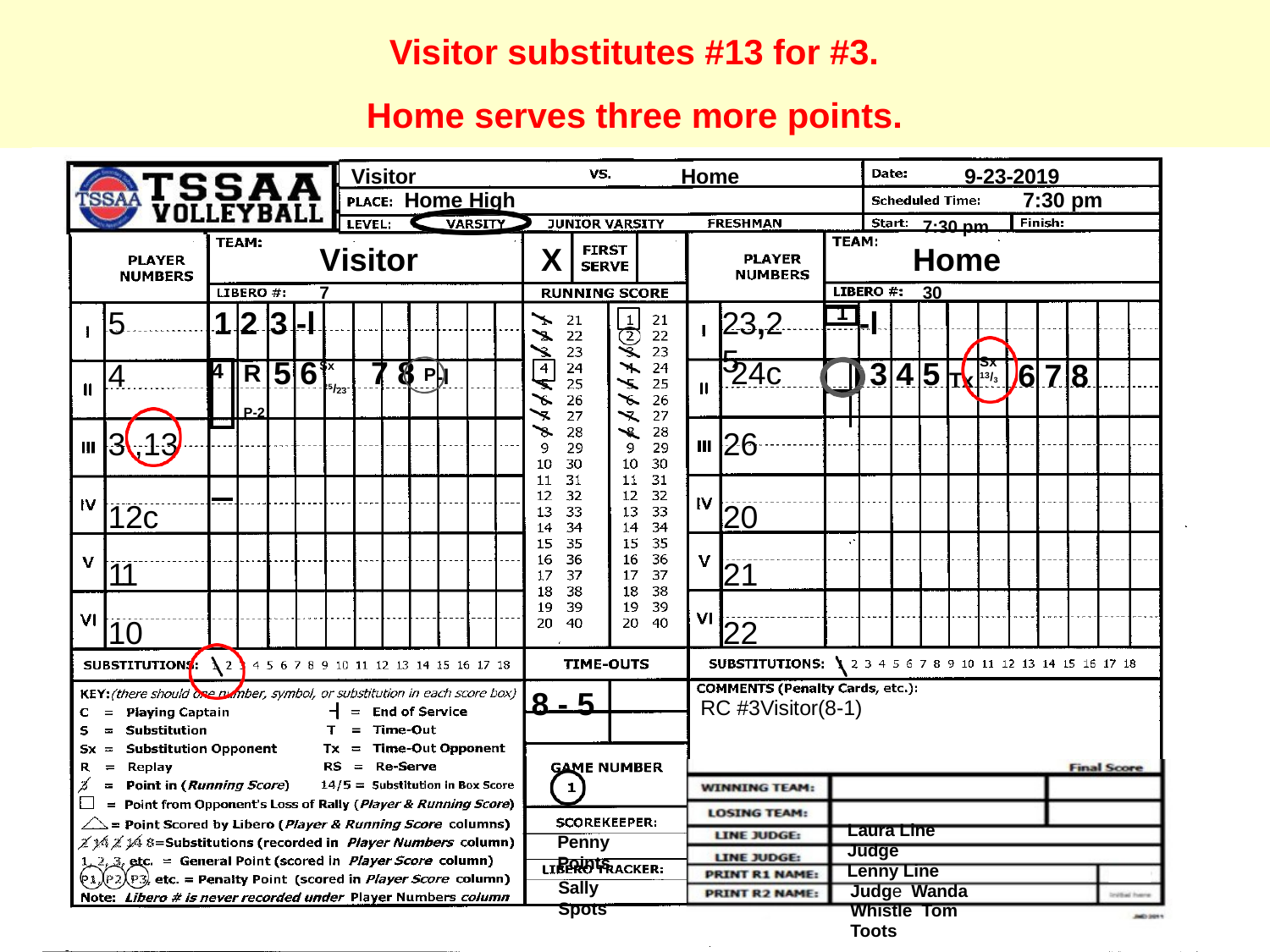

# Visitor substitutes #13 for #3.
Home serves three more points.
Visitor	Home
Home High

9-23-2019
7:30 pm
7:30 pm
Home
30

Visitor
7
X
5
1 2 3 -l
23,25
-l
1

Sx
13/3
6 7 8

| 4 | 4 | R 5 6Sx 7 8 P-l 24c P-2 | 3 4 5 Tx |
| --- | --- | --- | --- |
| 3 ,13 |  | 26 |  |
| 12c |  | 20 |  |
| 11 |  | 21 |  |
| 10 |  | 22 |  |

25/23

8 - 5
RC #3Visitor(8-1)

2  3  4 5
Laura Line Judge
Lenny Line Judge  Wanda Whistle  Tom Toots
Penny Points

Sally Spots